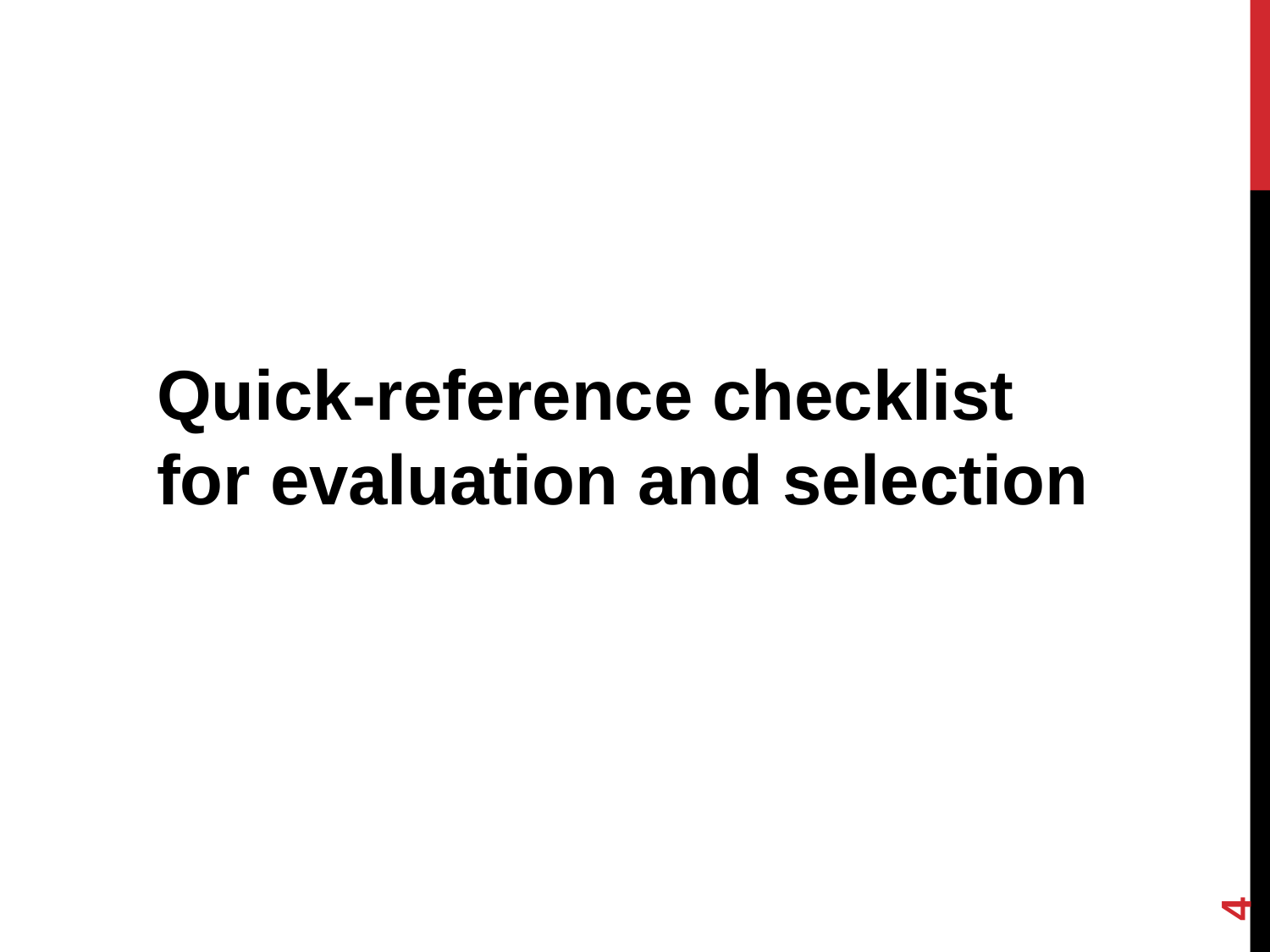

Quick-reference checklist for evaluation and selection
4